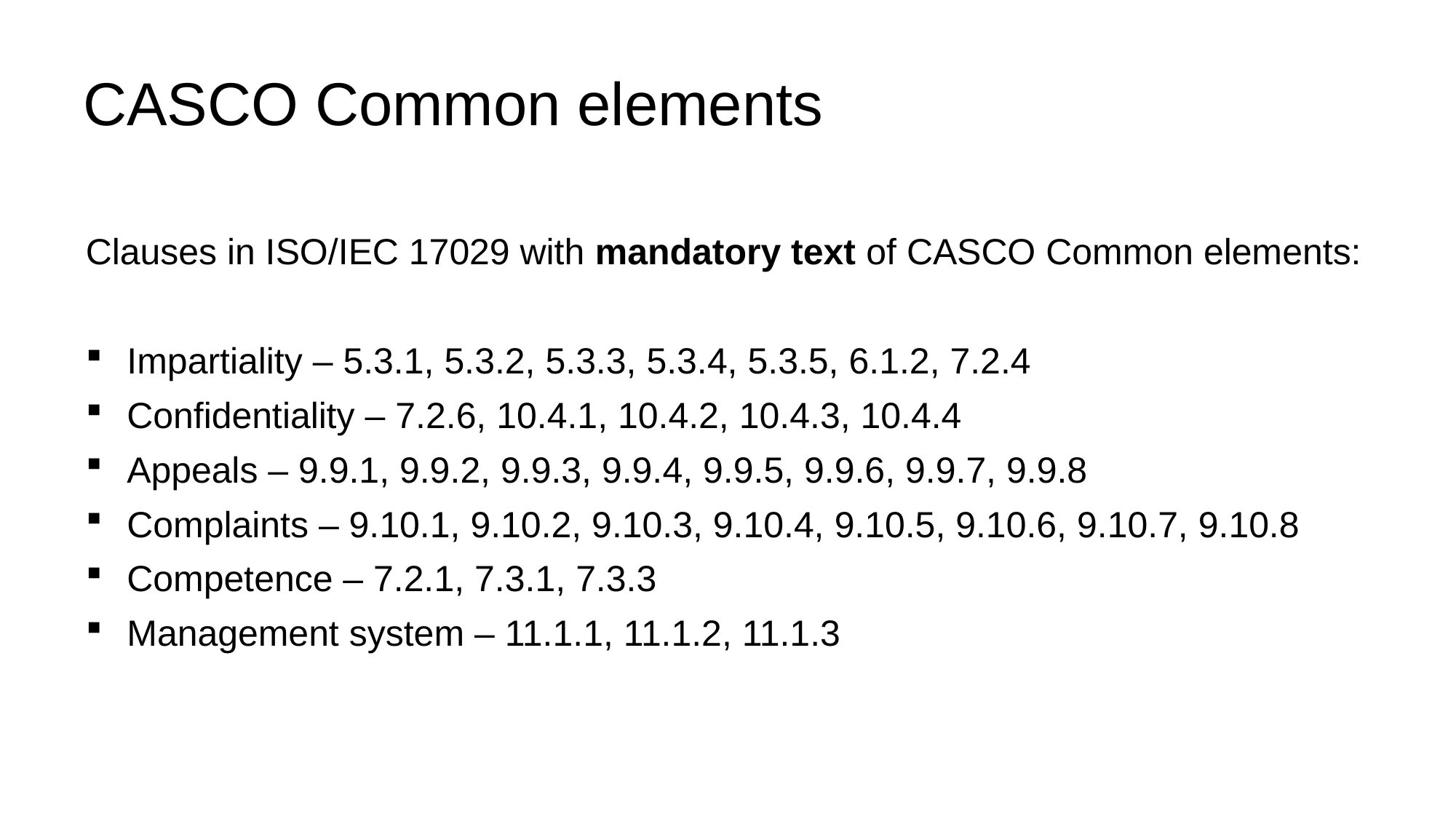

# CASCO Common elements
Clauses in ISO/IEC 17029 with mandatory text of CASCO Common elements:

Impartiality – 5.3.1, 5.3.2, 5.3.3, 5.3.4, 5.3.5, 6.1.2, 7.2.4
Confidentiality – 7.2.6, 10.4.1, 10.4.2, 10.4.3, 10.4.4
Appeals – 9.9.1, 9.9.2, 9.9.3, 9.9.4, 9.9.5, 9.9.6, 9.9.7, 9.9.8
Complaints – 9.10.1, 9.10.2, 9.10.3, 9.10.4, 9.10.5, 9.10.6, 9.10.7, 9.10.8
Competence – 7.2.1, 7.3.1, 7.3.3
Management system – 11.1.1, 11.1.2, 11.1.3